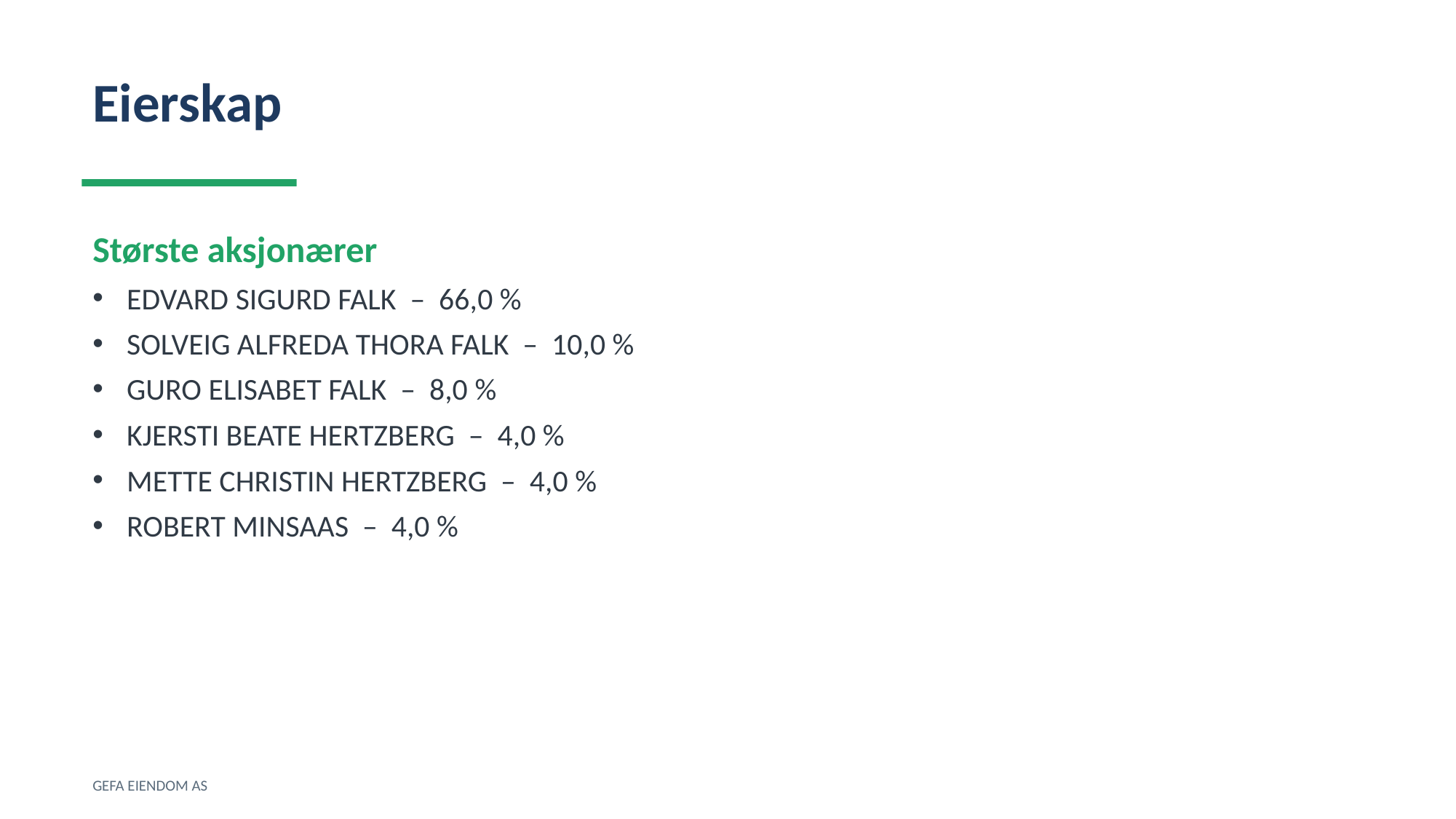

Eierskap

Største aksjonærer
EDVARD SIGURD FALK  –  66,0 %
SOLVEIG ALFREDA THORA FALK  –  10,0 %
GURO ELISABET FALK  –  8,0 %
KJERSTI BEATE HERTZBERG  –  4,0 %
METTE CHRISTIN HERTZBERG  –  4,0 %
ROBERT MINSAAS  –  4,0 %
GEFA EIENDOM AS